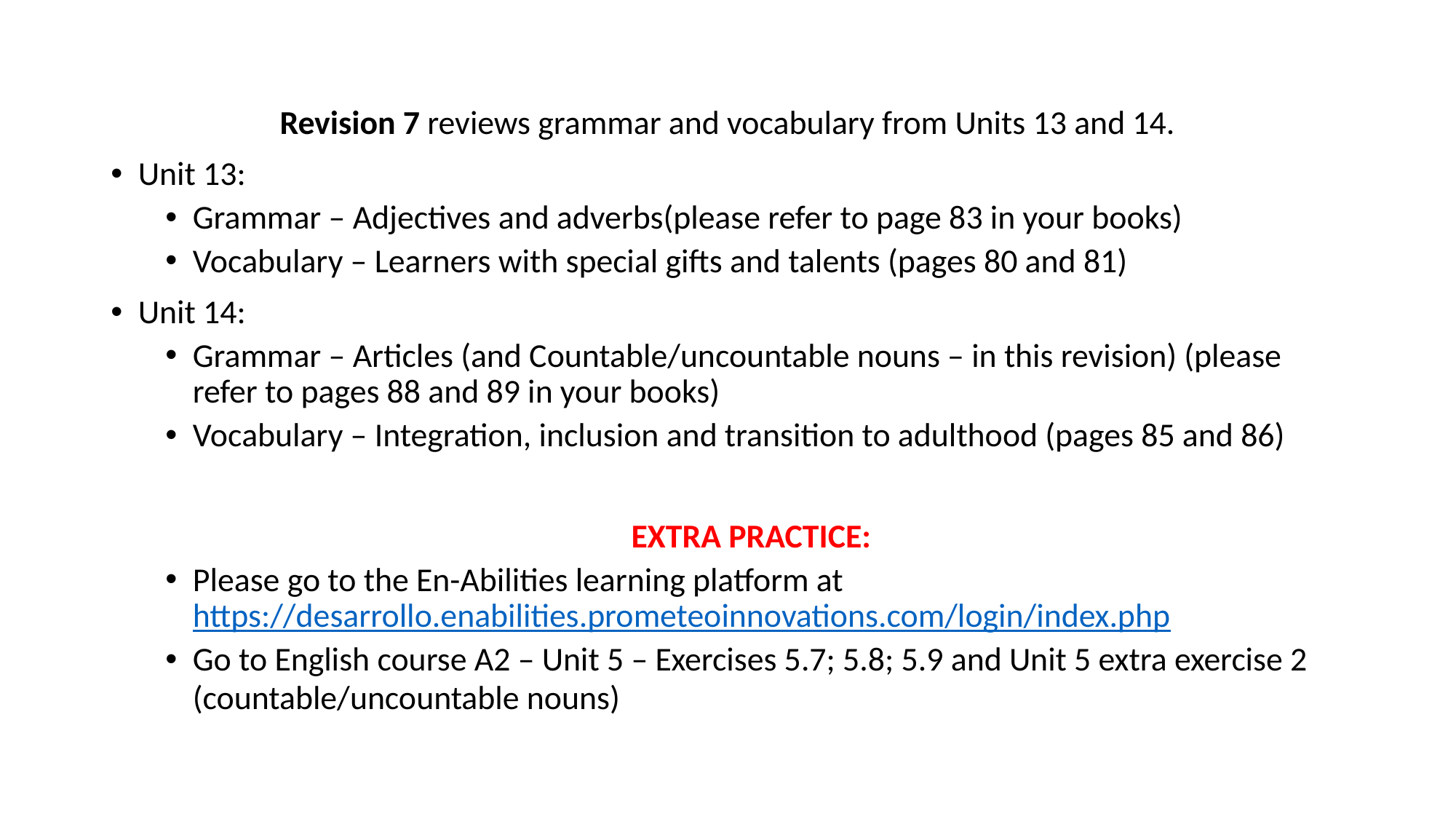

#
Revision 7 reviews grammar and vocabulary from Units 13 and 14.
Unit 13:
Grammar – Adjectives and adverbs(please refer to page 83 in your books)
Vocabulary – Learners with special gifts and talents (pages 80 and 81)
Unit 14:
Grammar – Articles (and Countable/uncountable nouns – in this revision) (please refer to pages 88 and 89 in your books)
Vocabulary – Integration, inclusion and transition to adulthood (pages 85 and 86)

EXTRA PRACTICE:
Please go to the En-Abilities learning platform at  https://desarrollo.enabilities.prometeoinnovations.com/login/index.php
Go to English course A2 – Unit 5 – Exercises 5.7; 5.8; 5.9 and Unit 5 extra exercise 2 (countable/uncountable nouns)